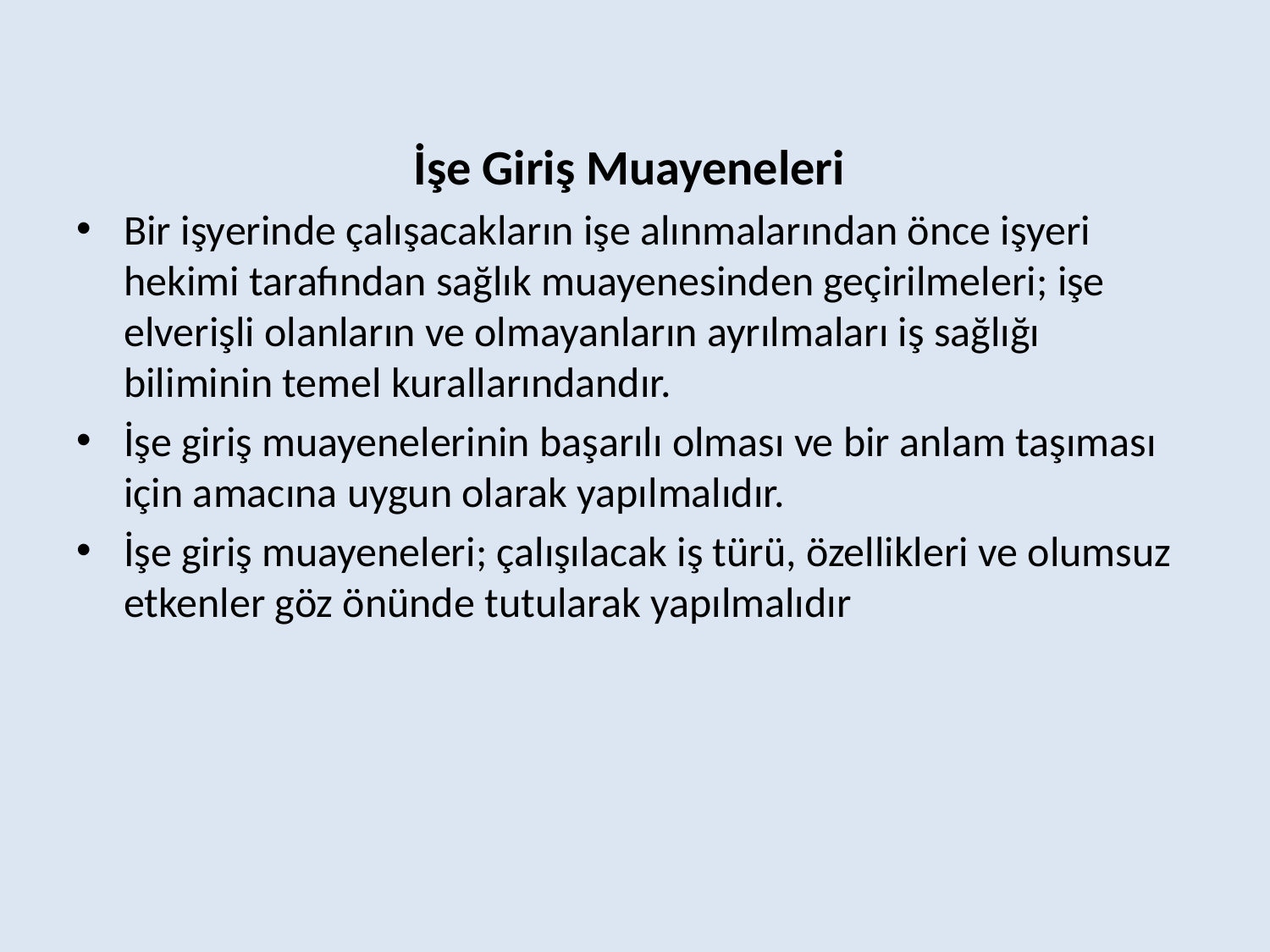

İşe Giriş Muayeneleri
Bir işyerinde çalışacakların işe alınmalarından önce işyeri hekimi tarafından sağlık muayenesinden geçirilmeleri; işe elverişli olanların ve olmayanların ayrılmaları iş sağlığı biliminin temel kurallarındandır.
İşe giriş muayenelerinin başarılı olması ve bir anlam taşıması için amacına uygun olarak yapılmalıdır.
İşe giriş muayeneleri; çalışılacak iş türü, özellikleri ve olumsuz etkenler göz önünde tutularak yapılmalıdır